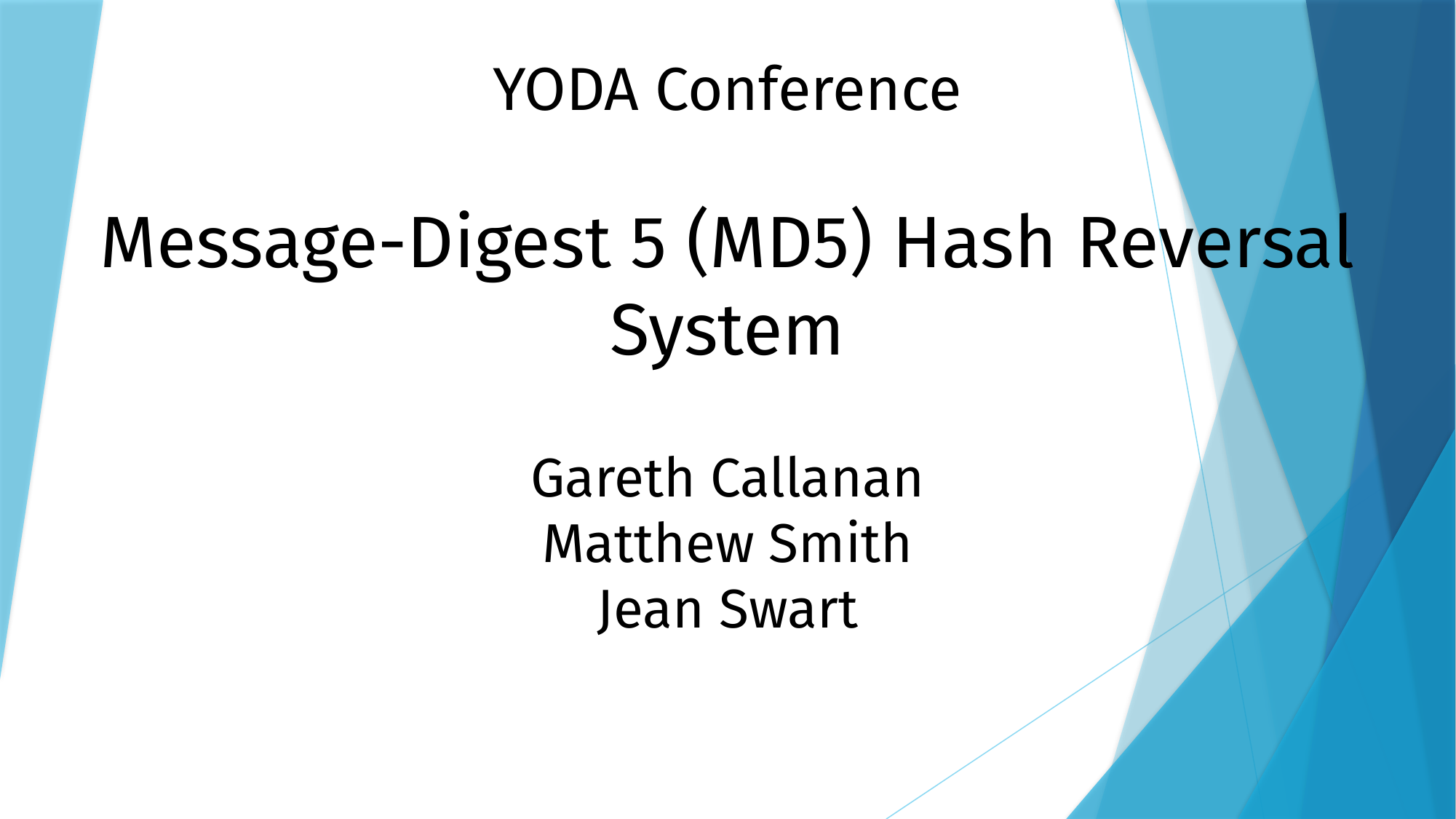

YODA Conference

Message-Digest 5 (MD5) Hash Reversal System

Gareth Callanan
Matthew Smith
Jean Swart